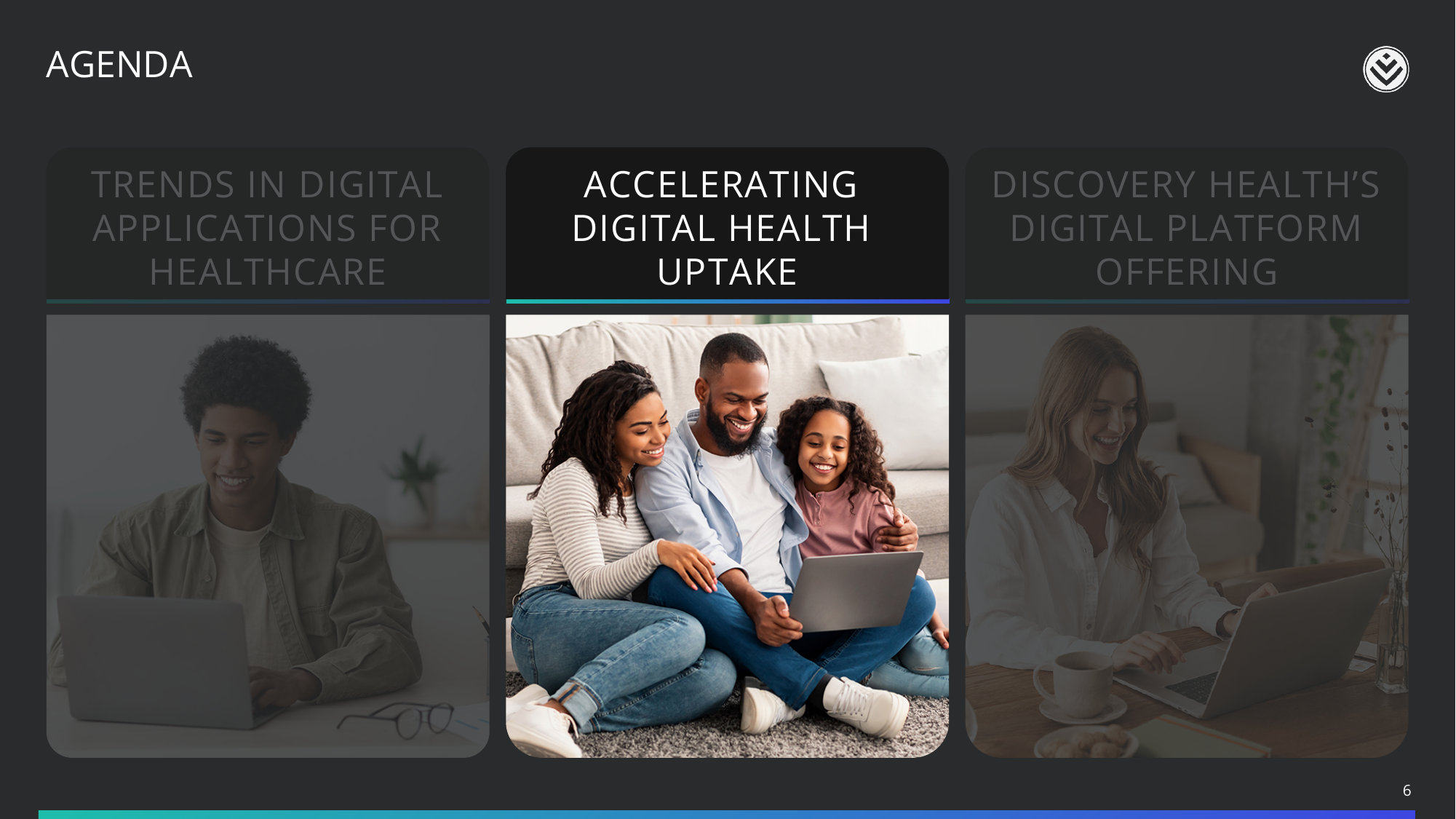

# Agenda

TRENDS IN DIGITAL APPLICATIONS FOR HEALTHCARE
ACCELERATING
DIGITAL HEALTH
UPTAKE
DISCOVERY HEALTH’S DIGITAL PLATFORM OFFERING